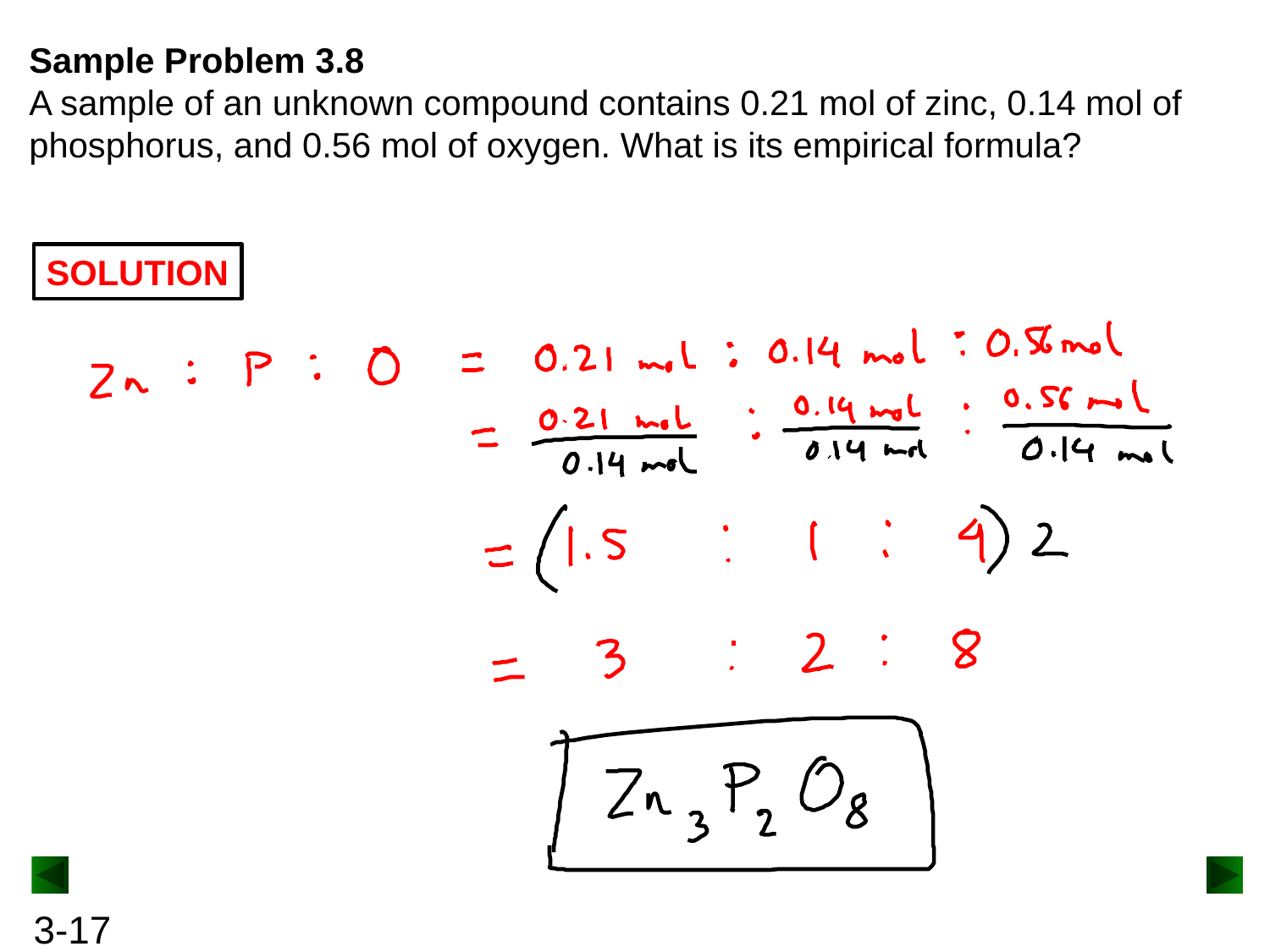

Sample Problem 3.8
A sample of an unknown compound contains 0.21 mol of zinc, 0.14 mol of phosphorus, and 0.56 mol of oxygen. What is its empirical formula?
SOLUTION